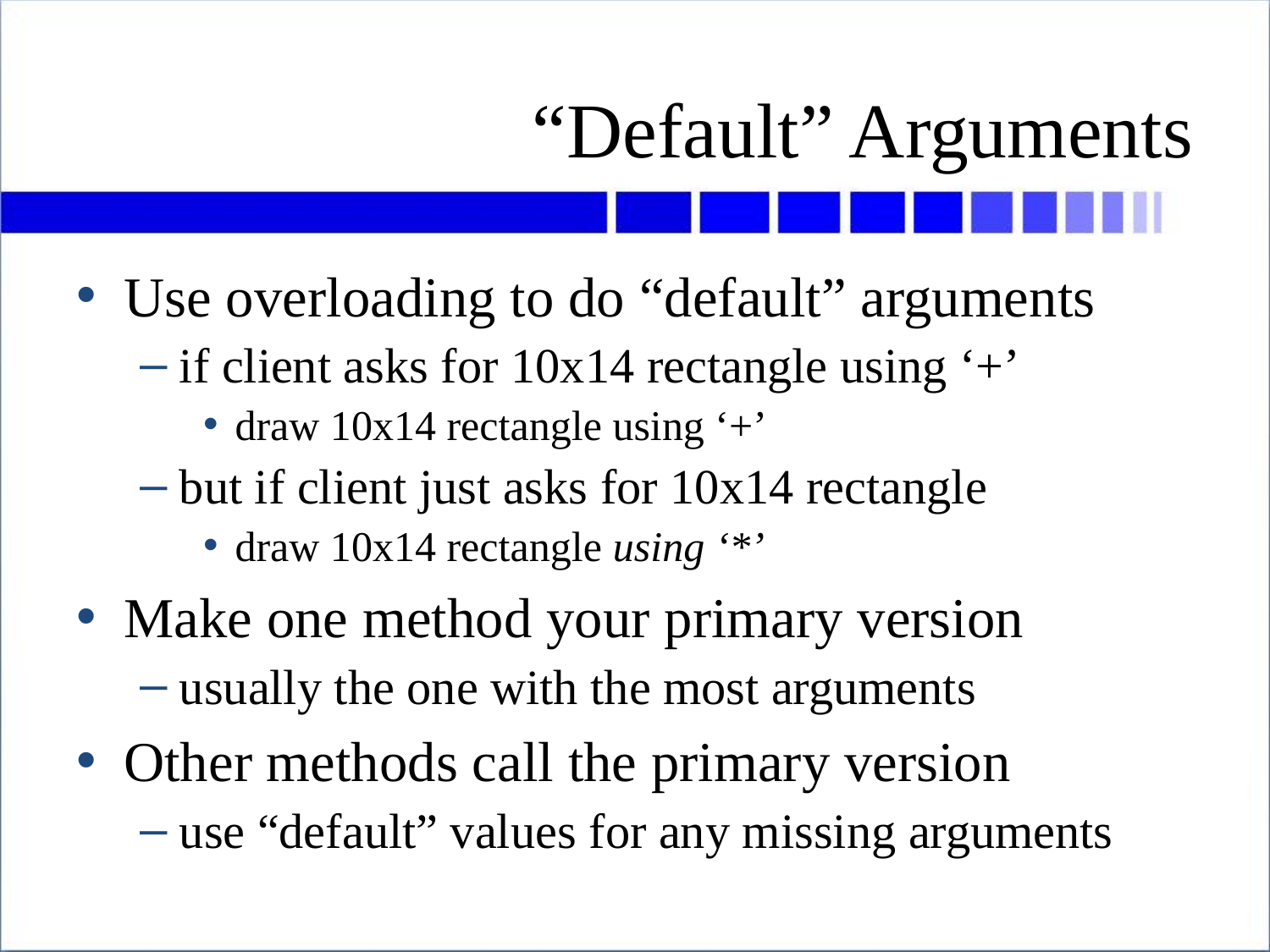

# “Default” Arguments
Use overloading to do “default” arguments
if client asks for 10x14 rectangle using ‘+’
draw 10x14 rectangle using ‘+’
but if client just asks for 10x14 rectangle
draw 10x14 rectangle using ‘*’
Make one method your primary version
usually the one with the most arguments
Other methods call the primary version
use “default” values for any missing arguments